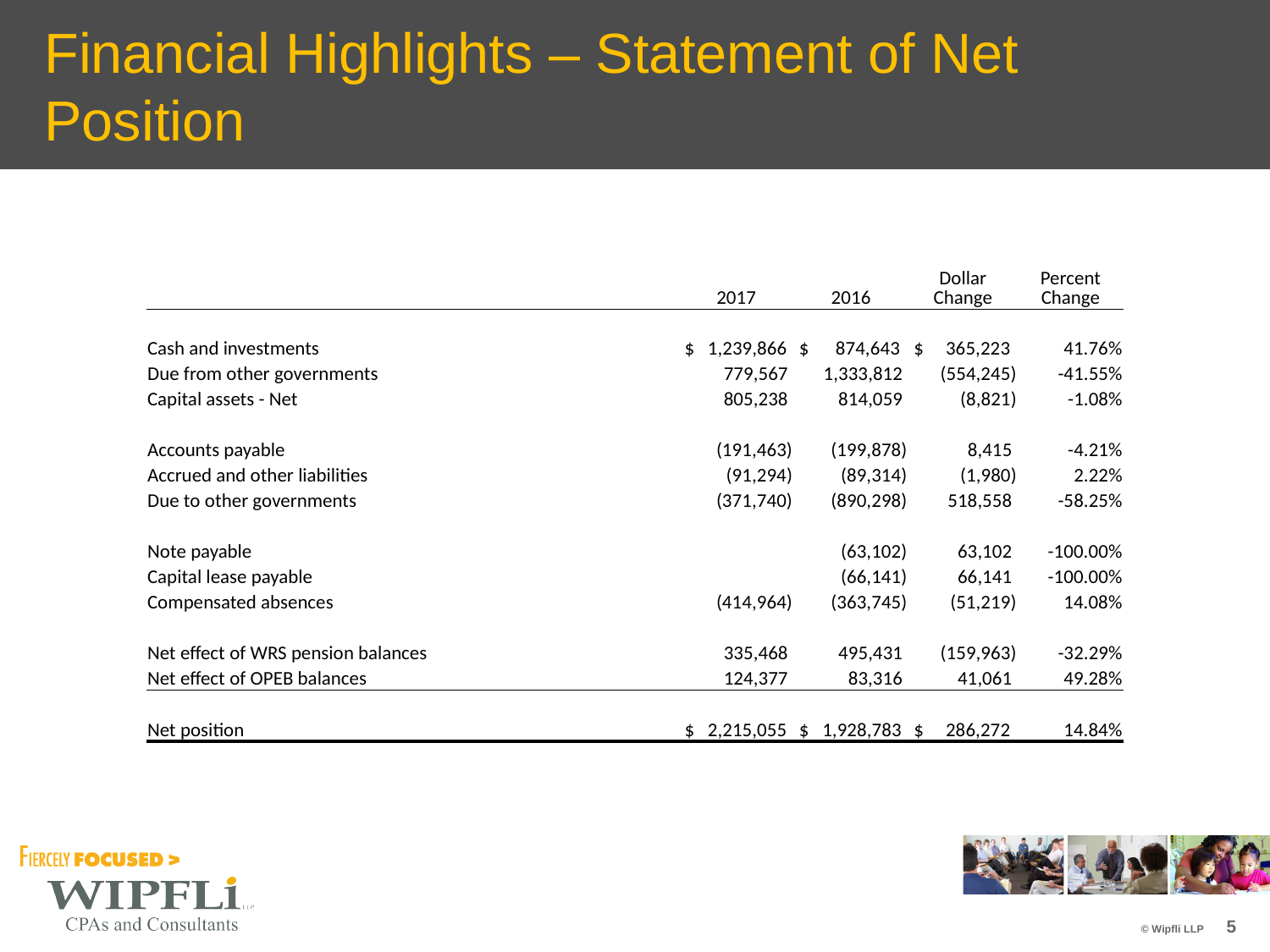

# Financial Highlights – Statement of Net Position
|  | 2017 | 2016 | Dollar Change | Percent Change |
| --- | --- | --- | --- | --- |
|  |  |  |  |  |
| Cash and investments | $ 1,239,866 | $ 874,643 | $ 365,223 | 41.76% |
| Due from other governments | 779,567 | 1,333,812 | (554,245) | -41.55% |
| Capital assets - Net | 805,238 | 814,059 | (8,821) | -1.08% |
|  |  |  |  |  |
| Accounts payable | (191,463) | (199,878) | 8,415 | -4.21% |
| Accrued and other liabilities | (91,294) | (89,314) | (1,980) | 2.22% |
| Due to other governments | (371,740) | (890,298) | 518,558 | -58.25% |
|  |  |  |  |  |
| Note payable |  | (63,102) | 63,102 | -100.00% |
| Capital lease payable |  | (66,141) | 66,141 | -100.00% |
| Compensated absences | (414,964) | (363,745) | (51,219) | 14.08% |
|  |  |  |  |  |
| Net effect of WRS pension balances | 335,468 | 495,431 | (159,963) | -32.29% |
| Net effect of OPEB balances | 124,377 | 83,316 | 41,061 | 49.28% |
|  |  |  |  |  |
| Net position | $ 2,215,055 | $ 1,928,783 | $ 286,272 | 14.84% |
|  |  |  |  |  |
5